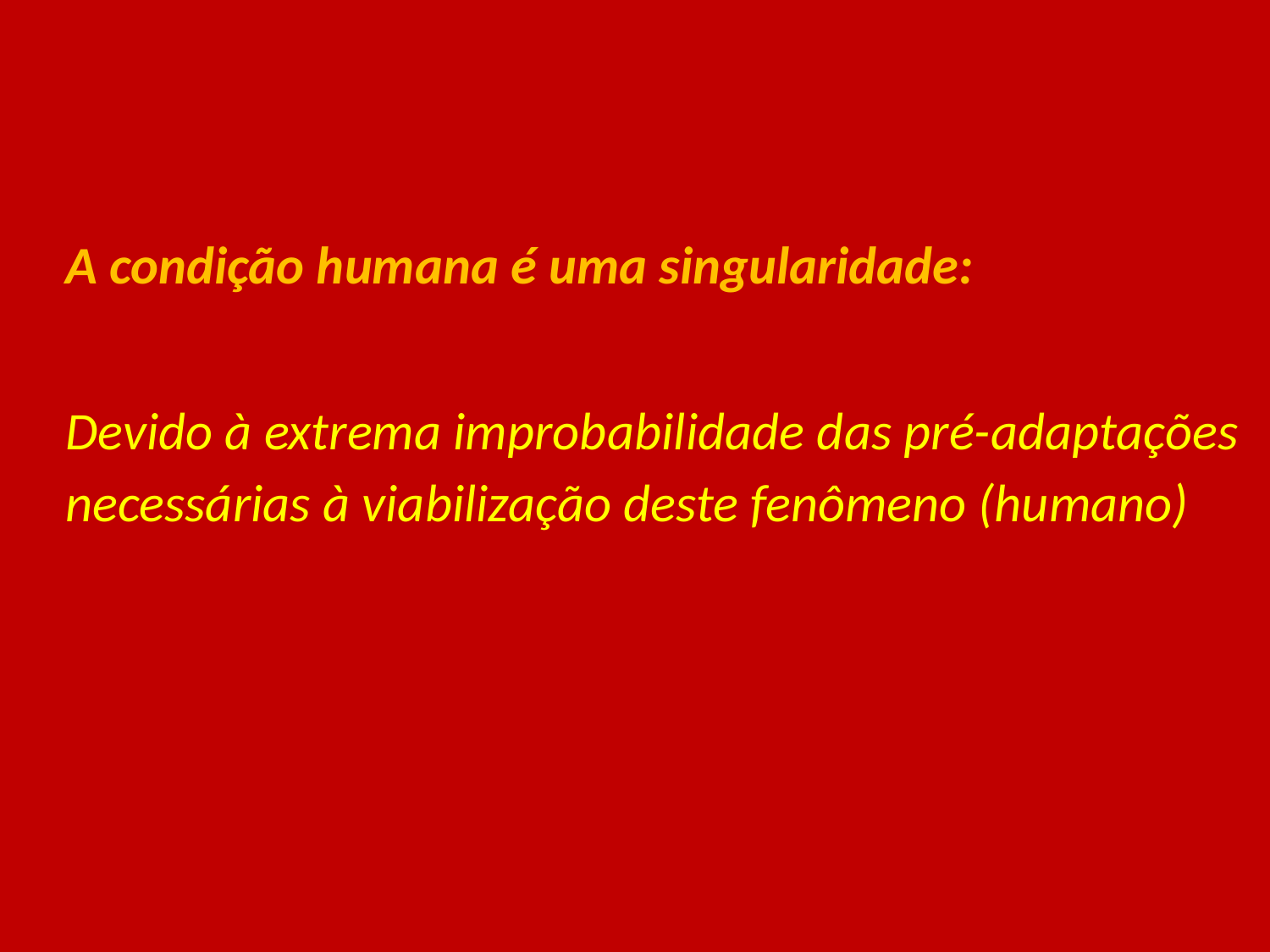

#

A condição humana é uma singularidade:

Devido à extrema improbabilidade das pré-adaptações necessárias à viabilização deste fenômeno (humano)